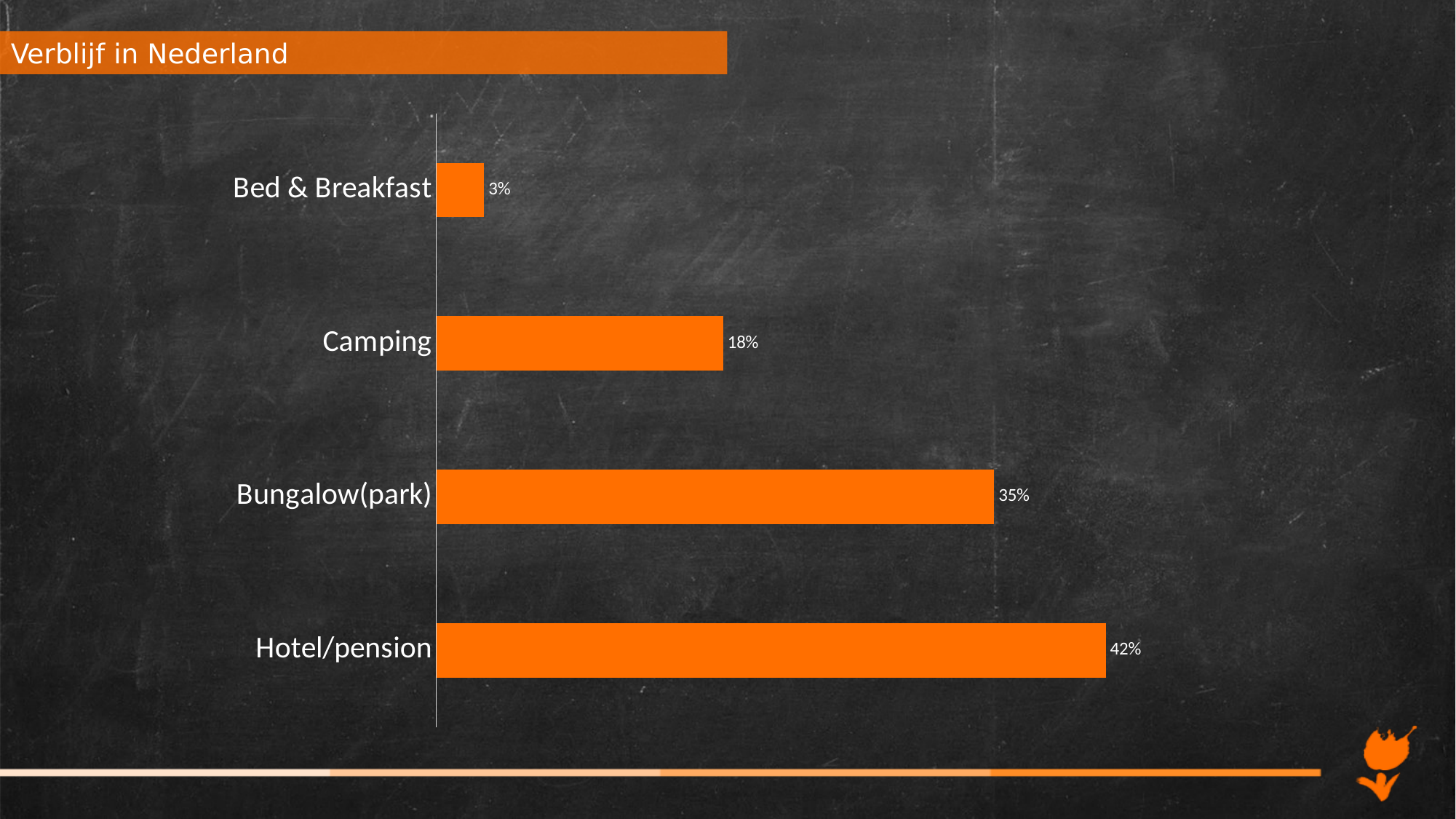

# Verblijf in Nederland

### Chart

| Category | Datenreihe 1 |
|---|---|
| Hotel/pension | 0.42 |
| Bungalow(park) | 0.35 |
| Camping | 0.18 |
| Bed & Breakfast | 0.03 |